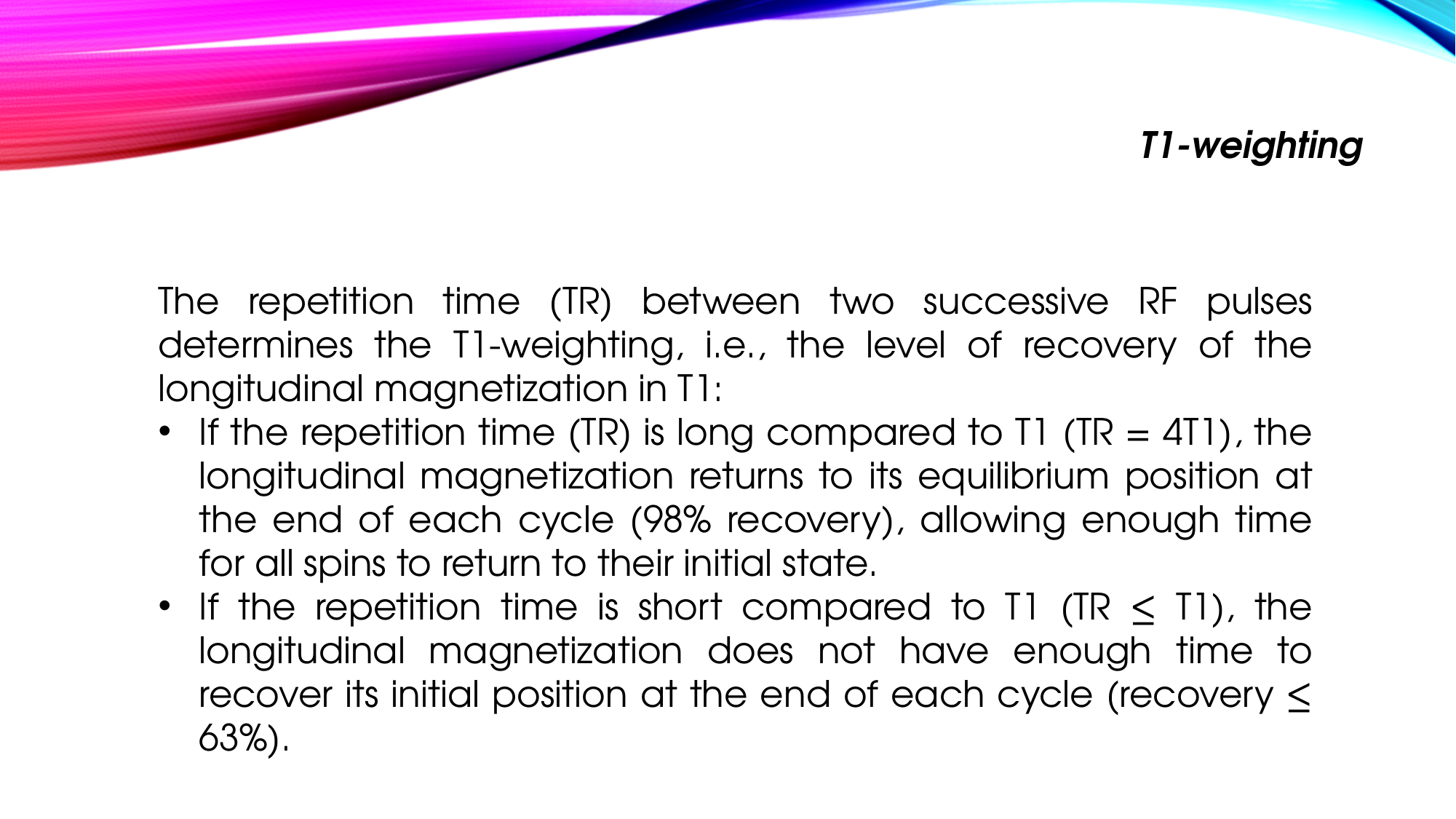

# T1-weighting
The repetition time (TR) between two successive RF pulses determines the T1-weighting, i.e., the level of recovery of the longitudinal magnetization in T1:
If the repetition time (TR) is long compared to T1 (TR = 4T1), the longitudinal magnetization returns to its equilibrium position at the end of each cycle (98% recovery), allowing enough time for all spins to return to their initial state.
If the repetition time is short compared to T1 (TR ≤ T1), the longitudinal magnetization does not have enough time to recover its initial position at the end of each cycle (recovery ≤ 63%).